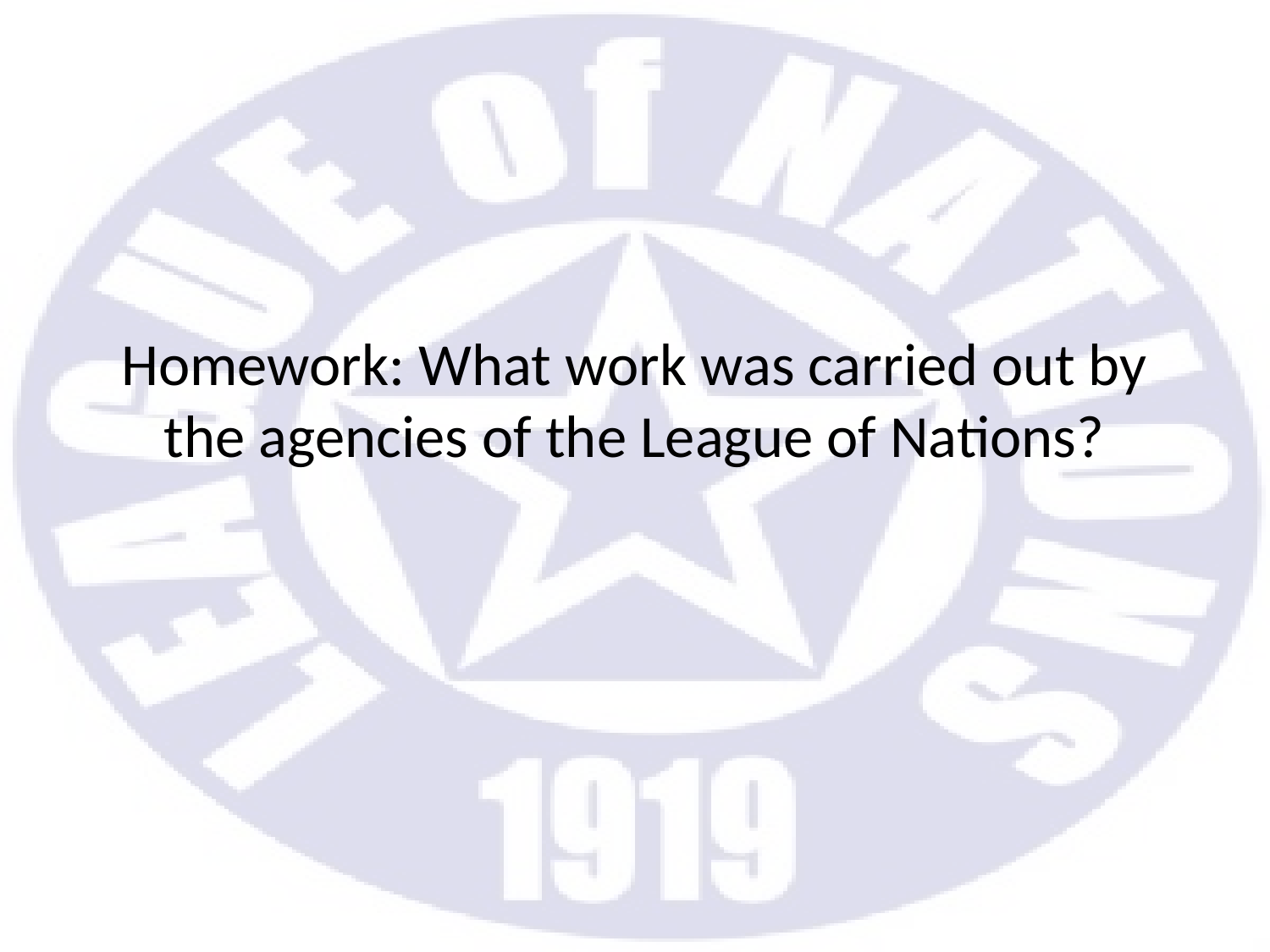

# Homework: What work was carried out by the agencies of the League of Nations?